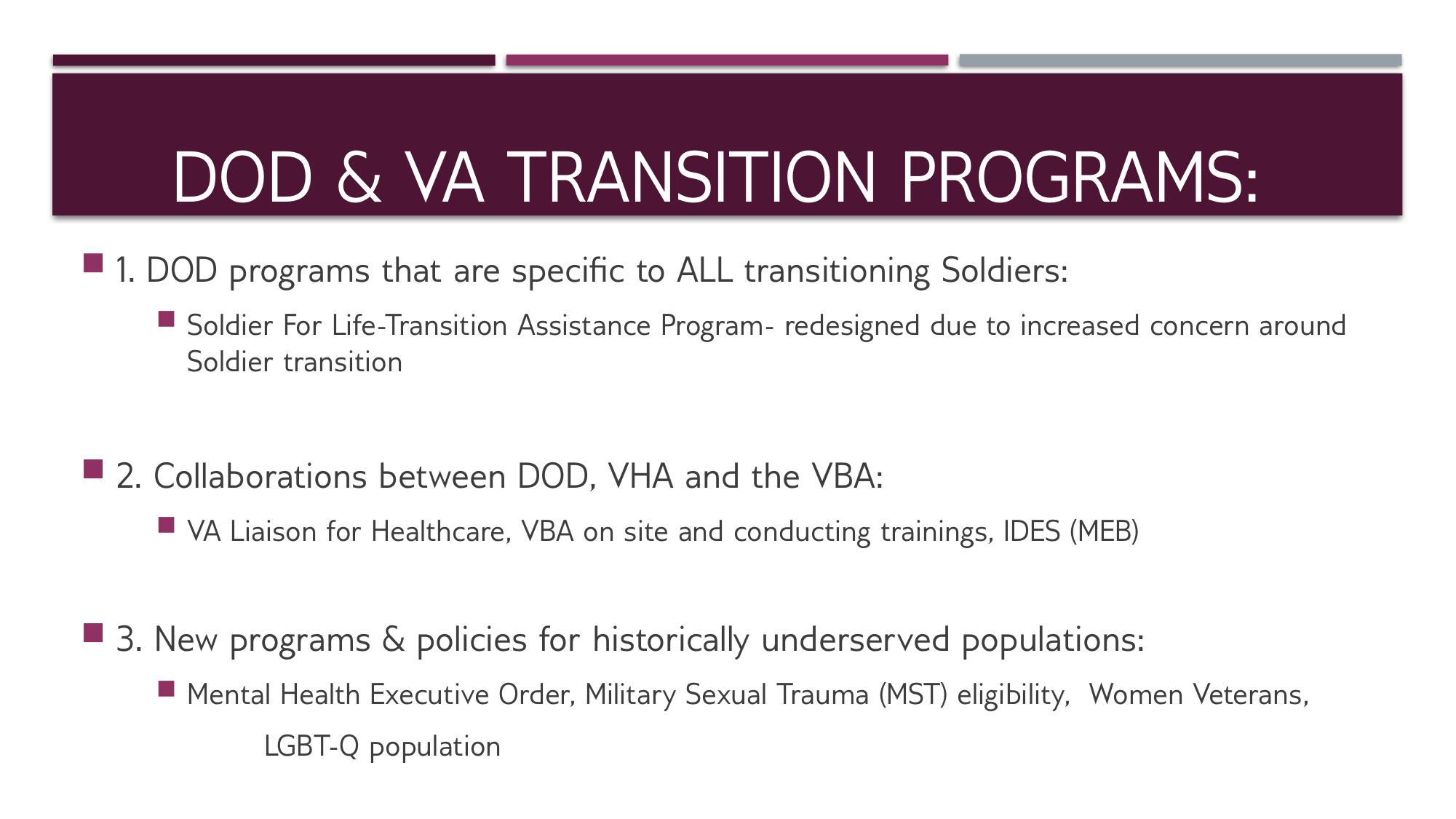

# Dod & va transition programs:
1. DOD programs that are specific to ALL transitioning Soldiers:
Soldier For Life-Transition Assistance Program- redesigned due to increased concern around Soldier transition

2. Collaborations between DOD, VHA and the VBA:
VA Liaison for Healthcare, VBA on site and conducting trainings, IDES (MEB)

3. New programs & policies for historically underserved populations:
Mental Health Executive Order, Military Sexual Trauma (MST) eligibility,  Women Veterans,
	LGBT-Q population